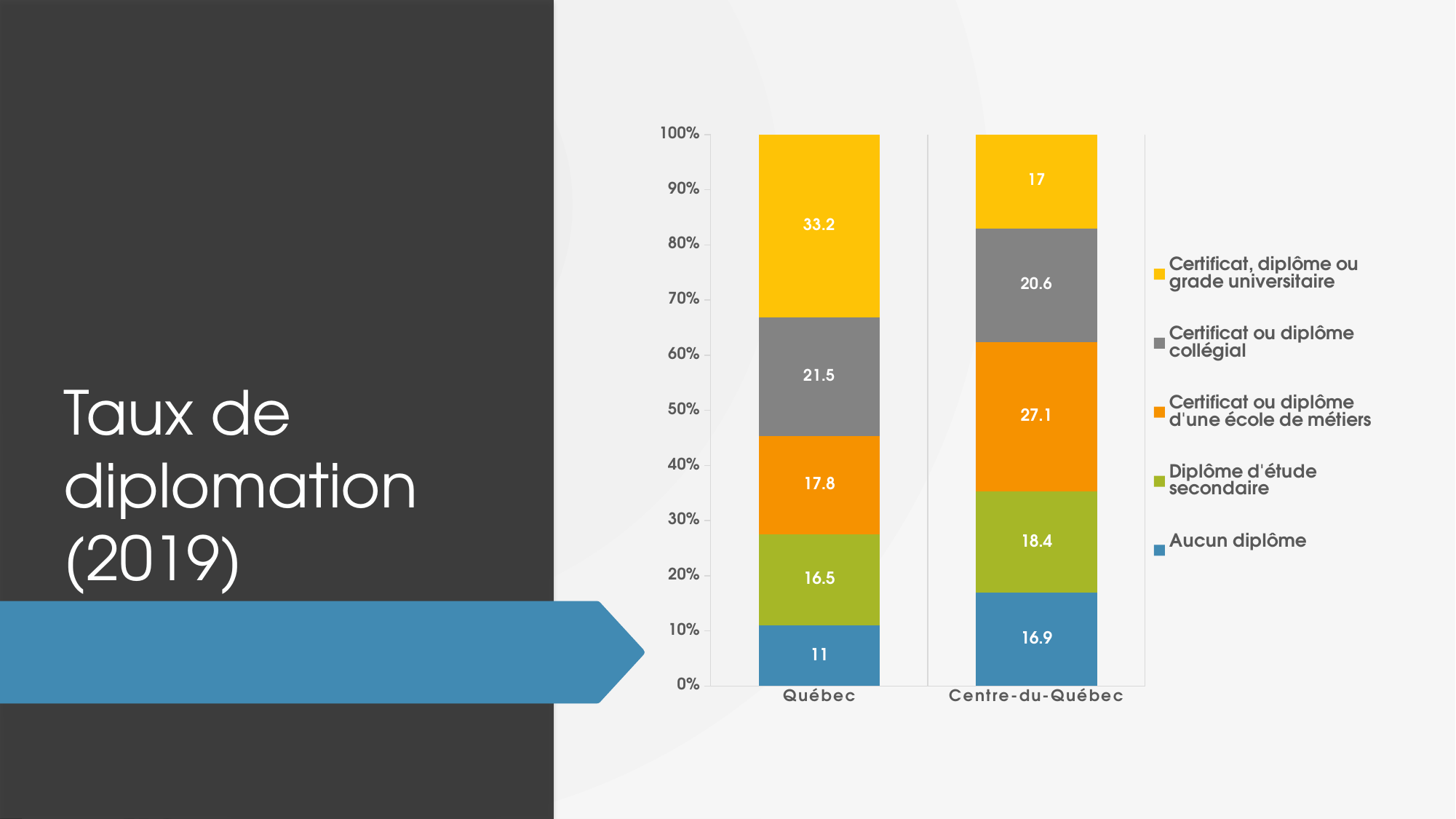

### Chart

| Category | Aucun diplôme | Diplôme d'étude secondaire | Certificat ou diplôme d'une école de métiers | Certificat ou diplôme collégial | Certificat, diplôme ou grade universitaire |
|---|---|---|---|---|---|
| Québec | 11.0 | 16.5 | 17.8 | 21.5 | 33.2 |
| Centre-du-Québec | 16.9 | 18.4 | 27.1 | 20.6 | 17.0 |
# Taux de diplomation (2019)